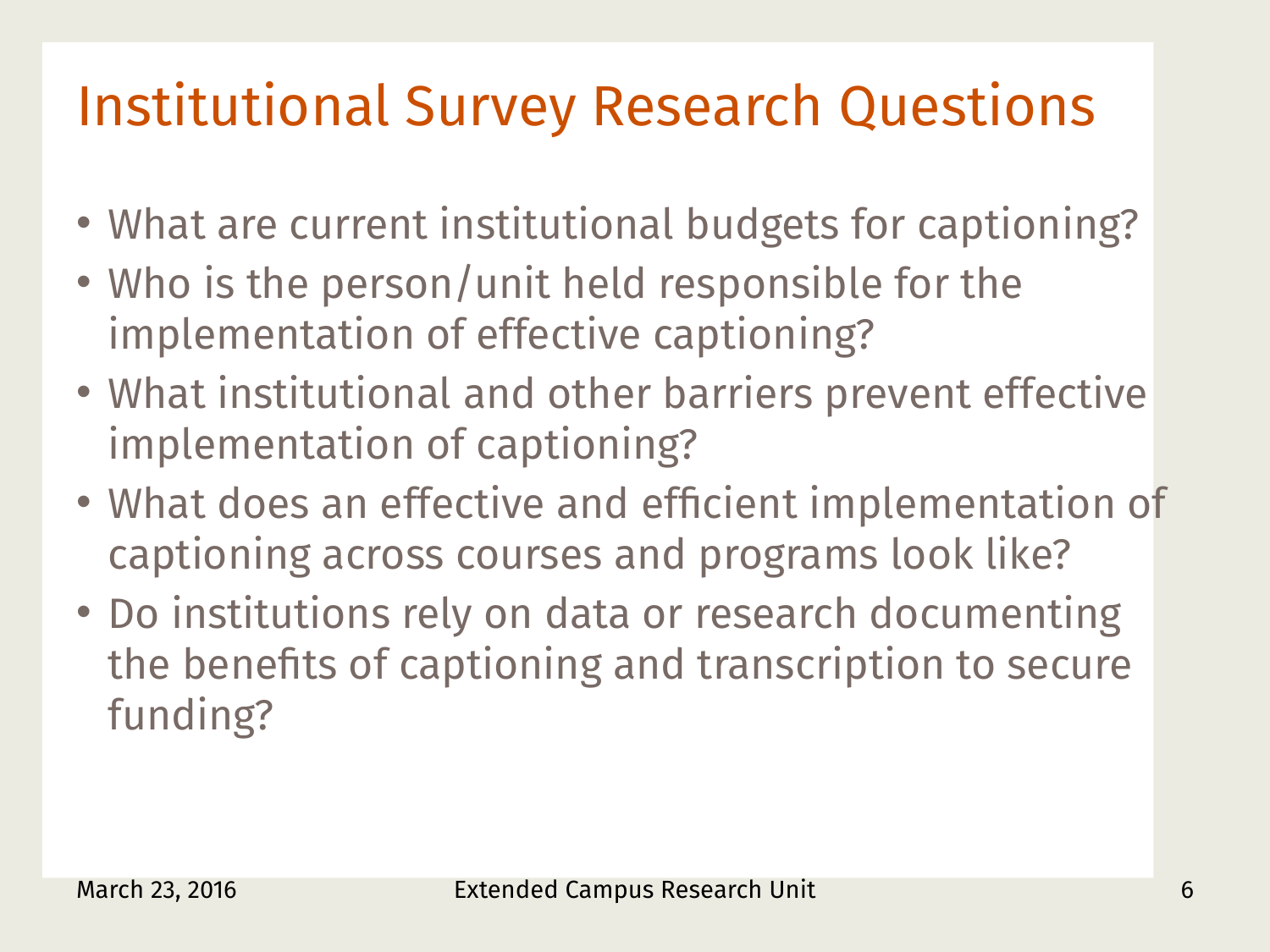

# Institutional Survey Research Questions
What are current institutional budgets for captioning?
Who is the person/unit held responsible for the implementation of effective captioning?
What institutional and other barriers prevent effective implementation of captioning?
What does an effective and efficient implementation of captioning across courses and programs look like?
Do institutions rely on data or research documenting the benefits of captioning and transcription to secure funding?

March 23, 2016
Extended Campus Research Unit
6